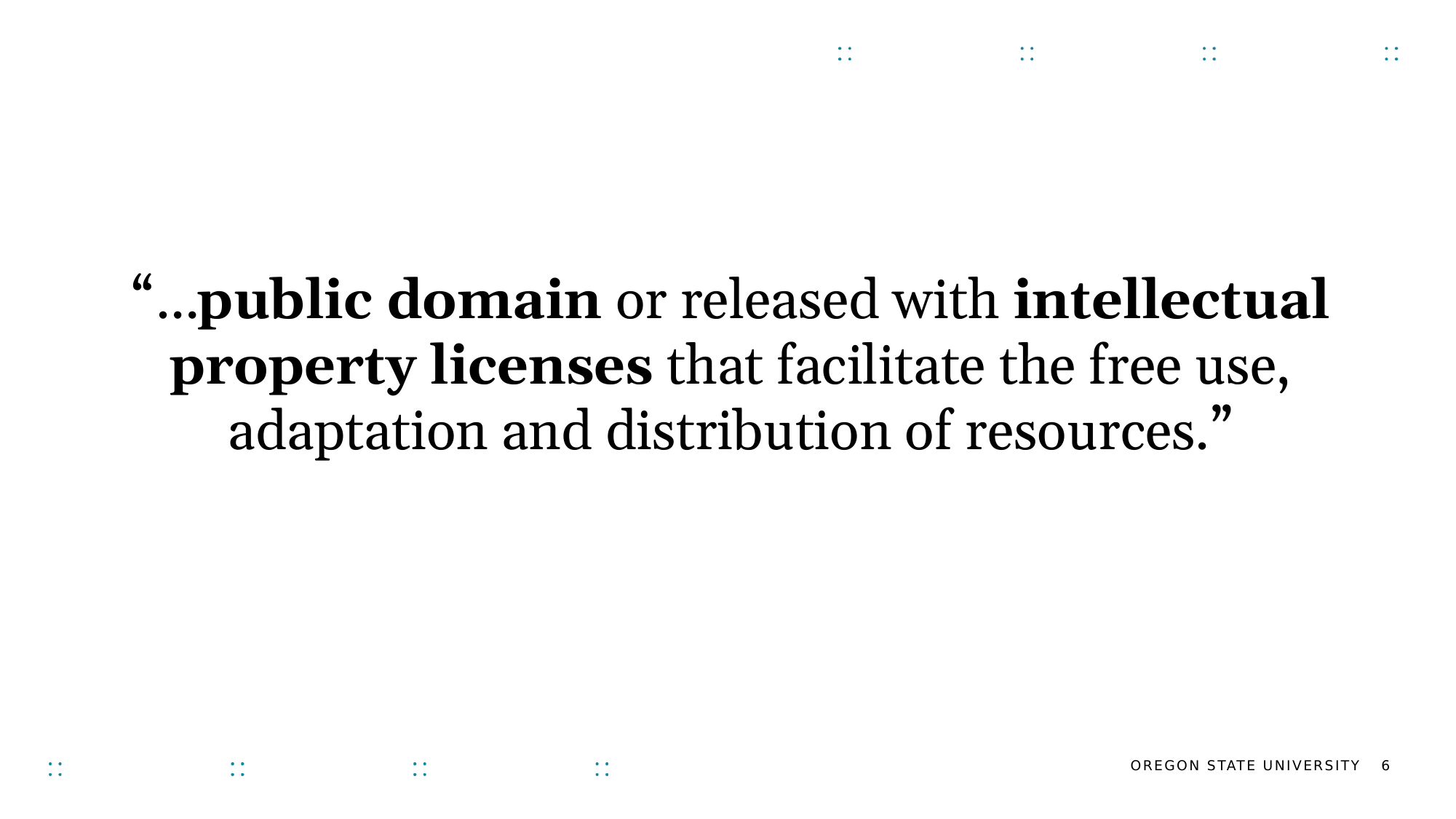

# Public Domain
“…public domain or released with intellectual property licenses that facilitate the free use, adaptation and distribution of resources.”